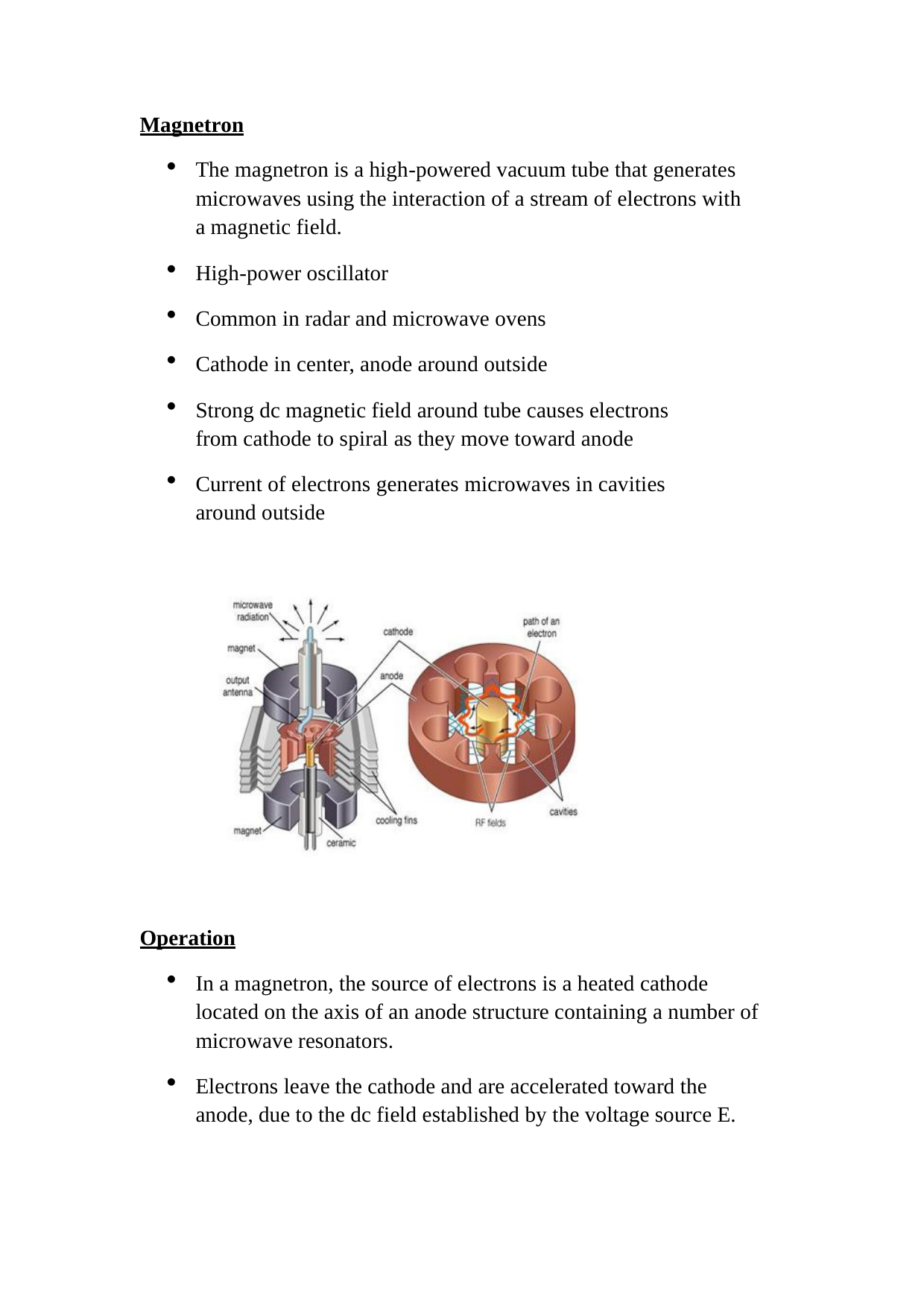

Magnetron

The magnetron is a high-powered vacuum tube that generates microwaves using the interaction of a stream of electrons with a magnetic field.

High-power oscillator

Common in radar and microwave ovens

Cathode in center, anode around outside

Strong dc magnetic field around tube causes electrons from cathode to spiral as they move toward anode

Current of electrons generates microwaves in cavities around outside

Operation

In a magnetron, the source of electrons is a heated cathode located on the axis of an anode structure containing a number of microwave resonators.

Electrons leave the cathode and are accelerated toward the anode, due to the dc field established by the voltage source E.